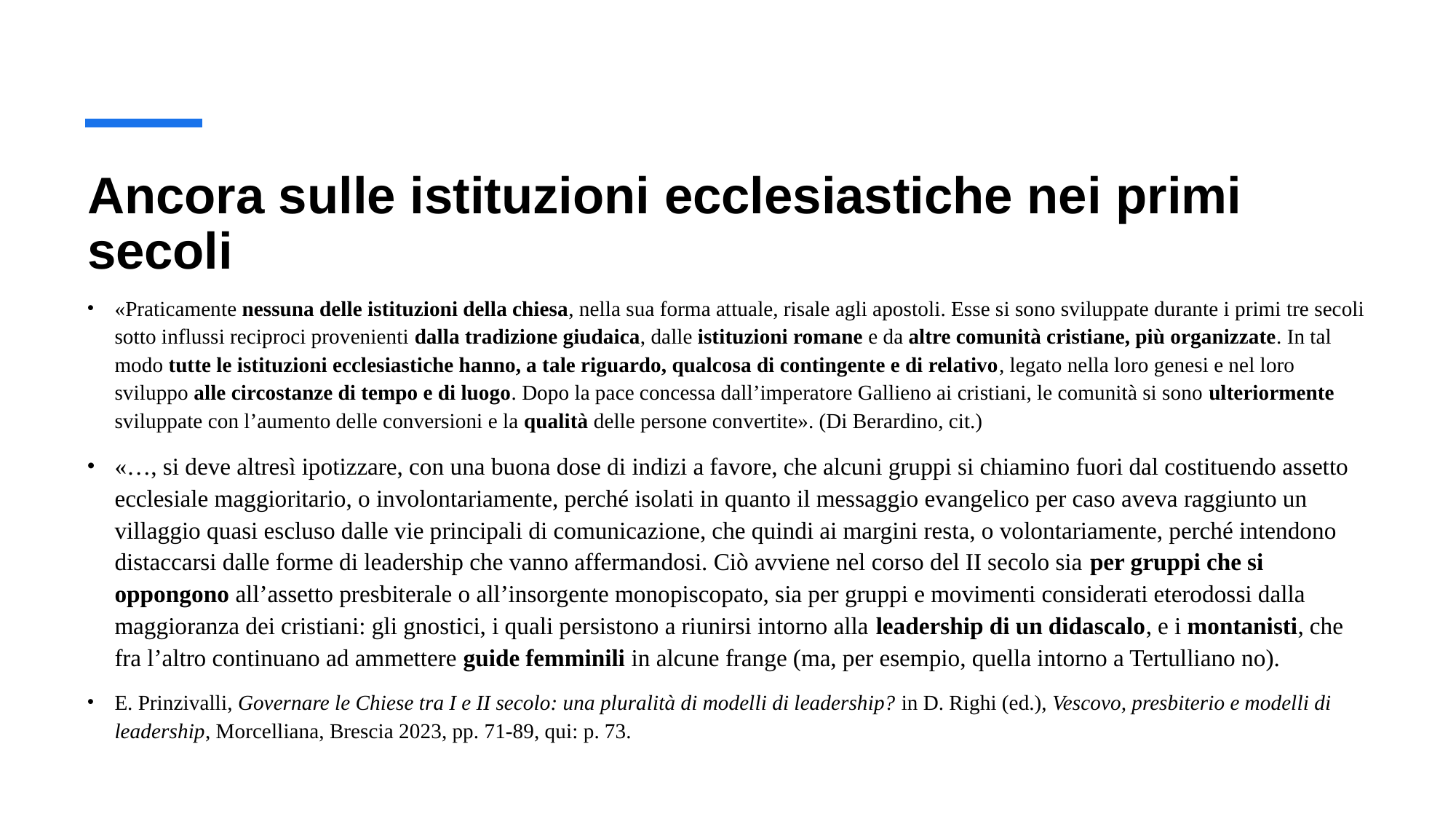

# Ancora sulle istituzioni ecclesiastiche nei primi secoli
«Praticamente nessuna delle istituzioni della chiesa, nella sua forma attuale, risale agli apostoli. Esse si sono sviluppate durante i primi tre secoli sotto influssi reciproci provenienti dalla tradizione giudaica, dalle istituzioni romane e da altre comunità cristiane, più organizzate. In tal modo tutte le istituzioni ecclesiastiche hanno, a tale riguardo, qualcosa di contingente e di relativo, legato nella loro genesi e nel loro sviluppo alle circostanze di tempo e di luogo. Dopo la pace concessa dall’imperatore Gallieno ai cristiani, le comunità si sono ulteriormente sviluppate con l’aumento delle conversioni e la qualità delle persone convertite». (Di Berardino, cit.)
«…, si deve altresì ipotizzare, con una buona dose di indizi a favore, che alcuni gruppi si chiamino fuori dal costituendo assetto ecclesiale maggioritario, o involontariamente, perché isolati in quanto il messaggio evangelico per caso aveva raggiunto un villaggio quasi escluso dalle vie principali di comunicazione, che quindi ai margini resta, o volontariamente, perché intendono distaccarsi dalle forme di leadership che vanno affermandosi. Ciò avviene nel corso del II secolo sia per gruppi che si oppongono all’assetto presbiterale o all’insorgente monopiscopato, sia per gruppi e movimenti considerati eterodossi dalla maggioranza dei cristiani: gli gnostici, i quali persistono a riunirsi intorno alla leadership di un didascalo, e i montanisti, che fra l’altro continuano ad ammettere guide femminili in alcune frange (ma, per esempio, quella intorno a Tertulliano no).
E. Prinzivalli, Governare le Chiese tra I e II secolo: una pluralità di modelli di leadership? in D. Righi (ed.), Vescovo, presbiterio e modelli di leadership, Morcelliana, Brescia 2023, pp. 71-89, qui: p. 73.